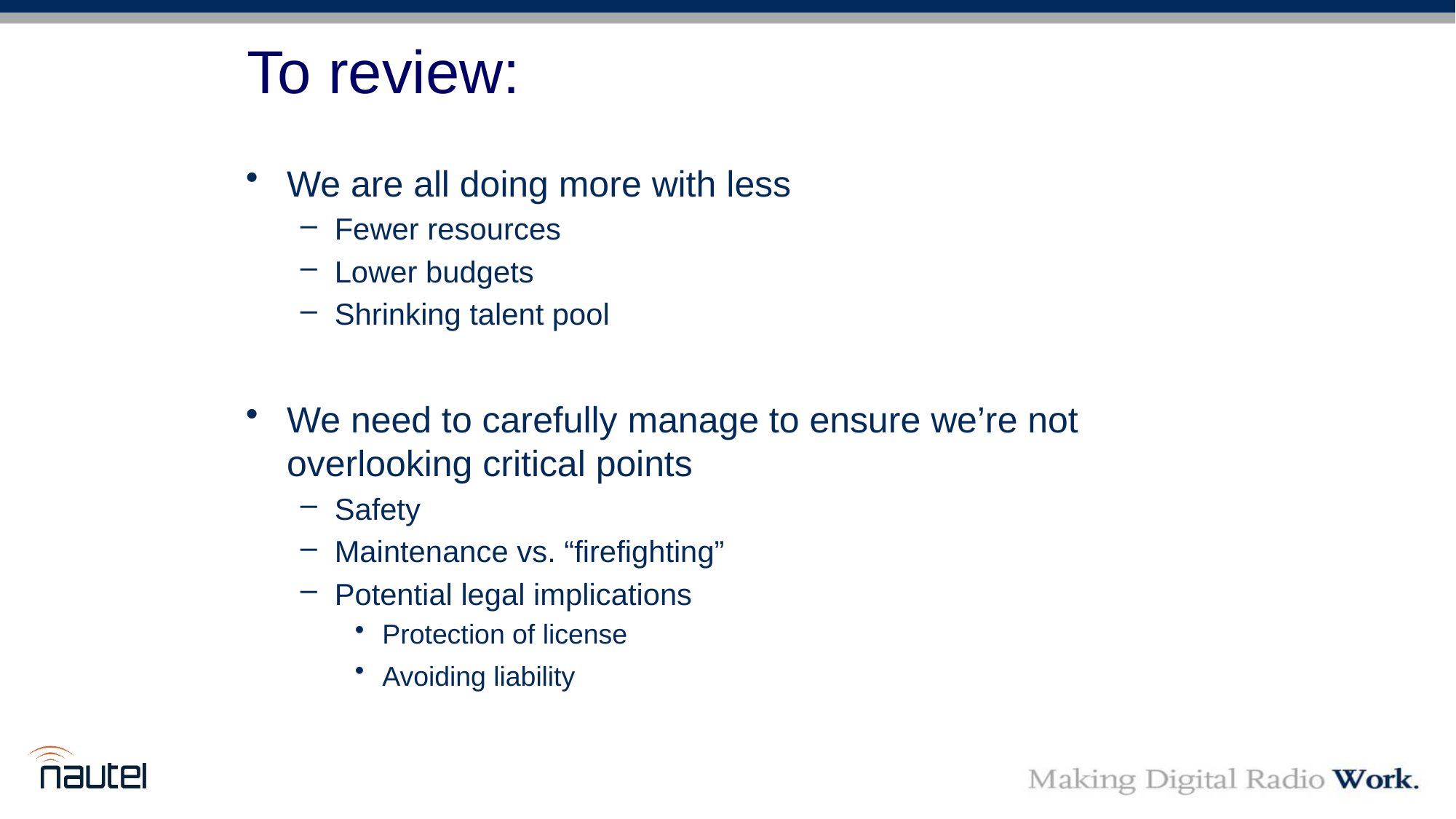

# To review:
We are all doing more with less
Fewer resources
Lower budgets
Shrinking talent pool

We need to carefully manage to ensure we’re not overlooking critical points
Safety
Maintenance vs. “firefighting”
Potential legal implications
Protection of license
Avoiding liability